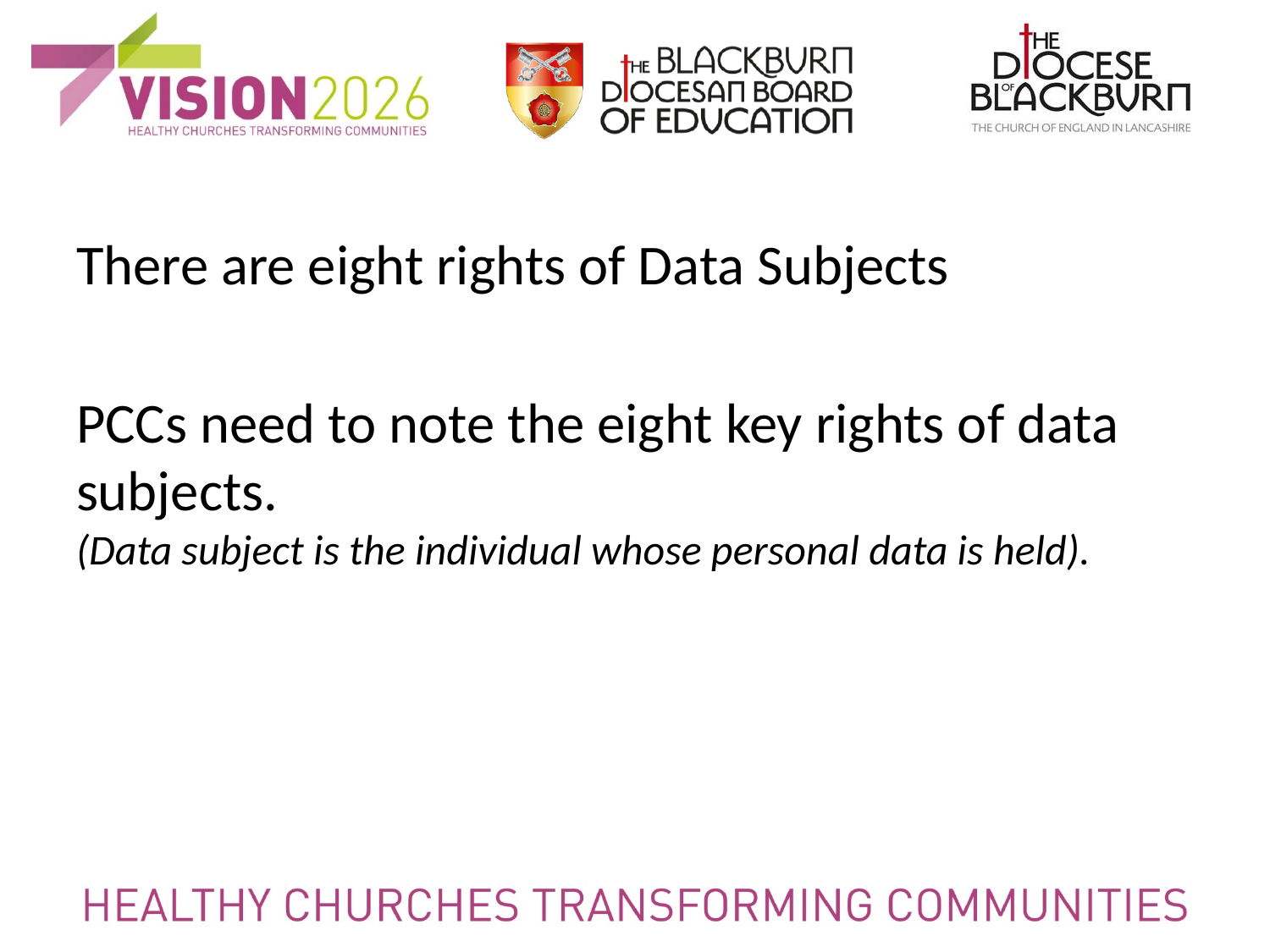

There are eight rights of Data Subjects

PCCs need to note the eight key rights of data subjects.
(Data subject is the individual whose personal data is held).